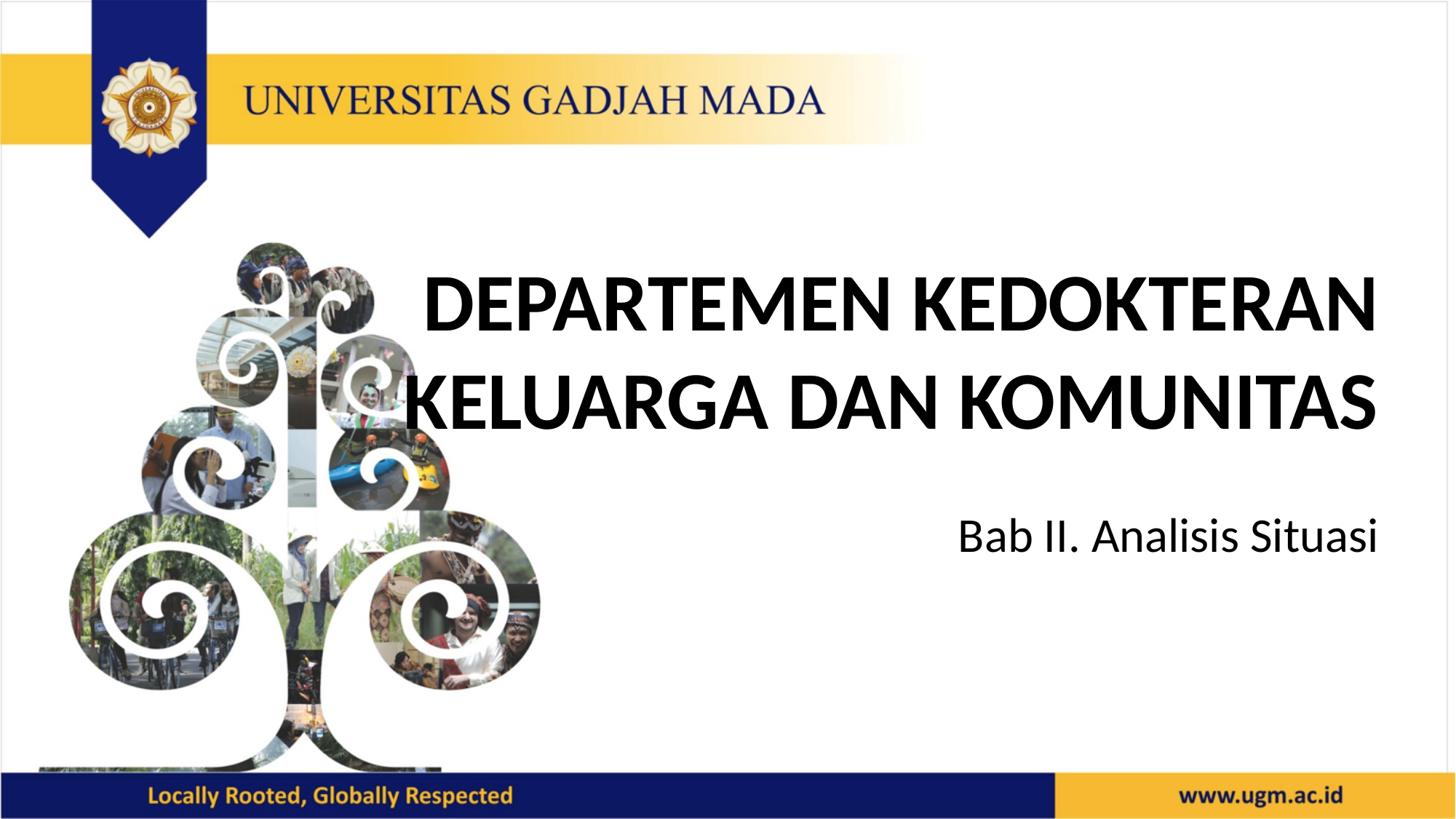

DEPARTEMEN KEDOKTERAN KELUARGA DAN KOMUNITAS

Bab II. Analisis Situasi